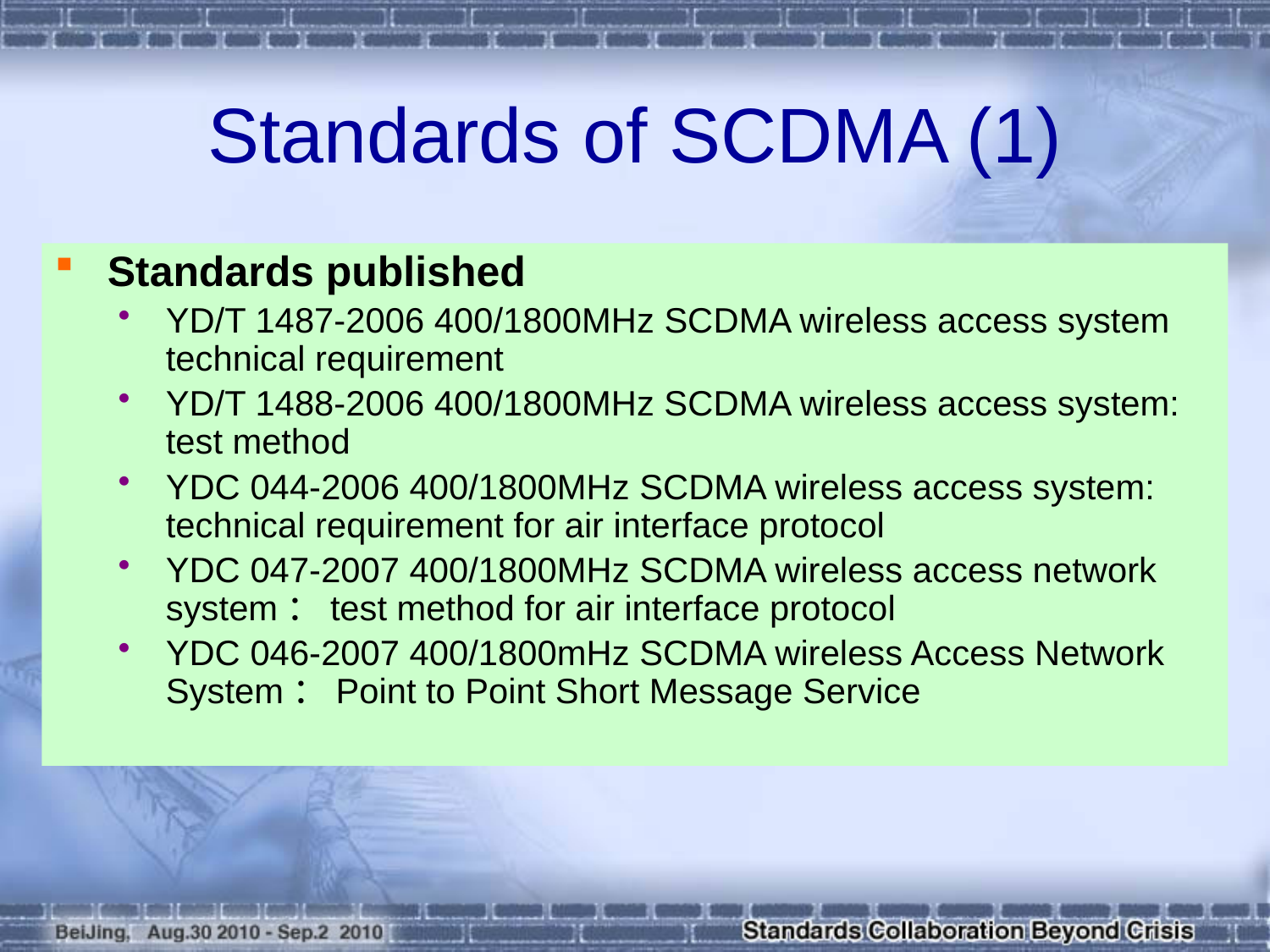

# Standards of SCDMA (1)
Standards published
YD/T 1487-2006 400/1800MHz SCDMA wireless access system technical requirement
YD/T 1488-2006 400/1800MHz SCDMA wireless access system: test method
YDC 044-2006 400/1800MHz SCDMA wireless access system: technical requirement for air interface protocol
YDC 047-2007 400/1800MHz SCDMA wireless access network system：test method for air interface protocol
YDC 046-2007 400/1800mHz SCDMA wireless Access Network System：Point to Point Short Message Service